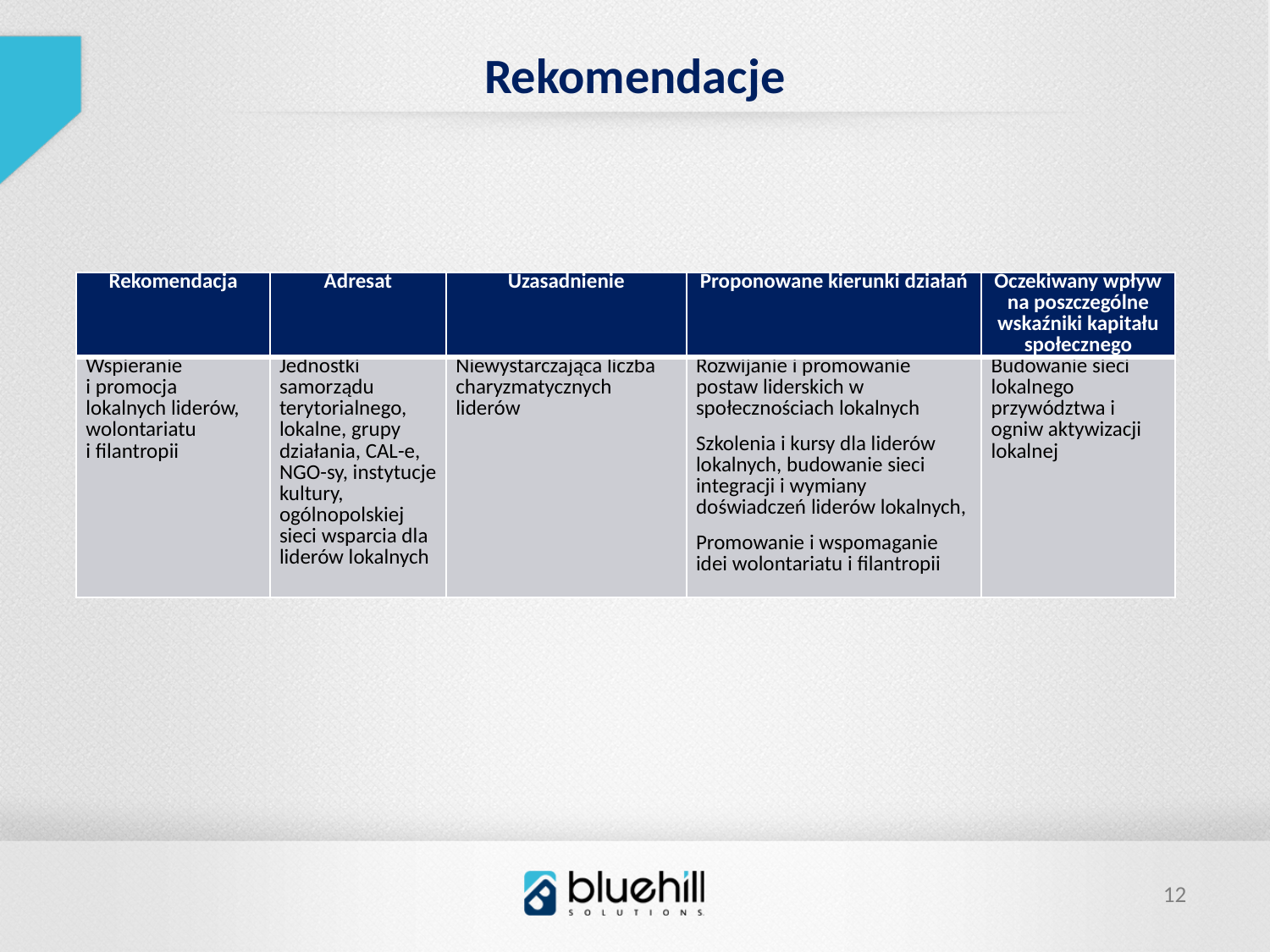

Rekomendacje
| Rekomendacja | Adresat | Uzasadnienie | Proponowane kierunki działań | Oczekiwany wpływ na poszczególne wskaźniki kapitału społecznego |
| --- | --- | --- | --- | --- |
| Wspieranie i promocja lokalnych liderów, wolontariatu i filantropii | Jednostki samorządu terytorialnego, lokalne, grupy działania, CAL-e, NGO-sy, instytucje kultury, ogólnopolskiej sieci wsparcia dla liderów lokalnych | Niewystarczająca liczba charyzmatycznych liderów | Rozwijanie i promowanie postaw liderskich w społecznościach lokalnych Szkolenia i kursy dla liderów lokalnych, budowanie sieci integracji i wymiany doświadczeń liderów lokalnych, Promowanie i wspomaganie idei wolontariatu i filantropii | Budowanie sieci lokalnego przywództwa i ogniw aktywizacji lokalnej |